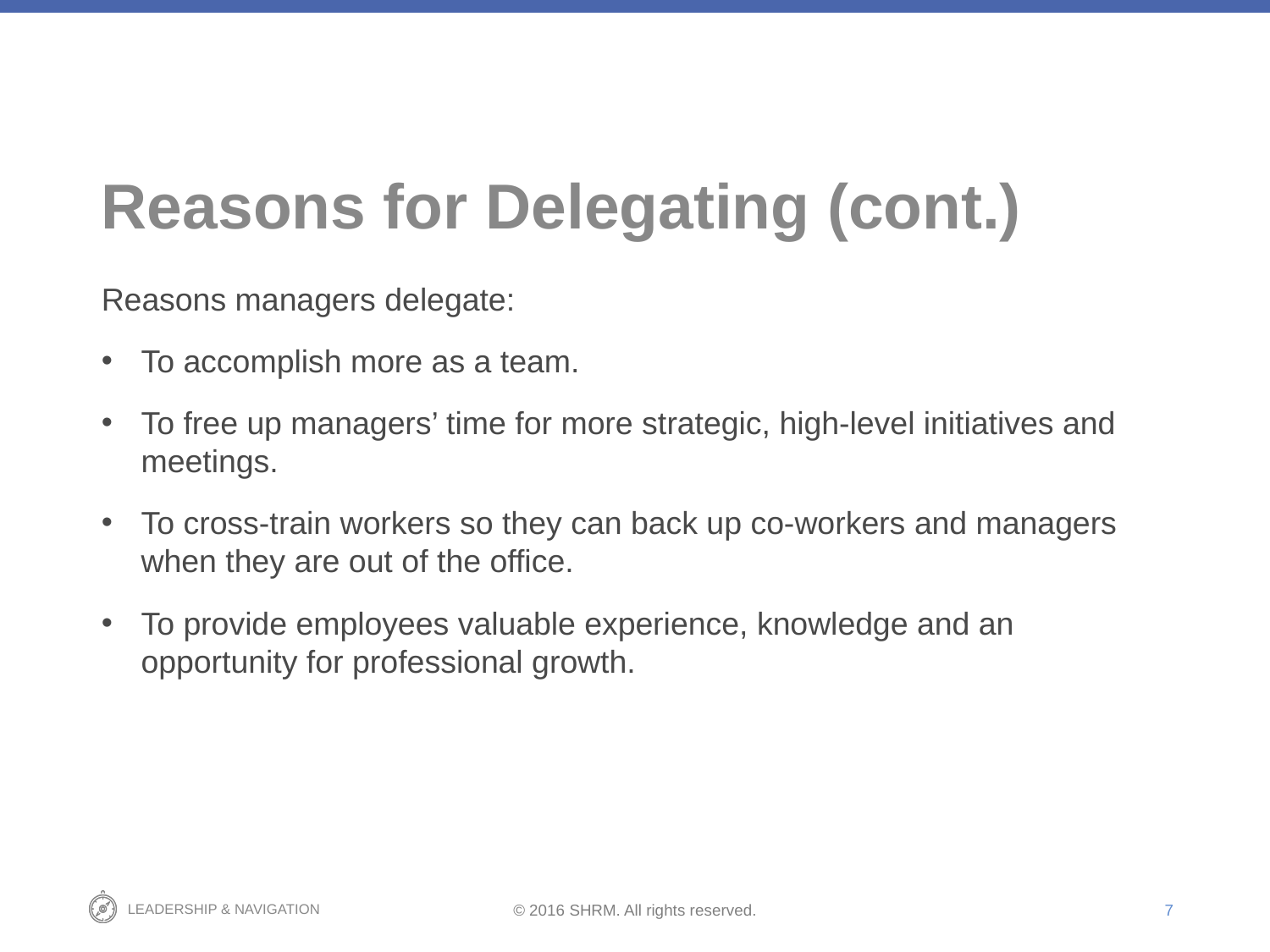

# Reasons for Delegating (cont.)
Reasons managers delegate:
To accomplish more as a team.
To free up managers’ time for more strategic, high-level initiatives and meetings.
To cross-train workers so they can back up co-workers and managers when they are out of the office.
To provide employees valuable experience, knowledge and an opportunity for professional growth.

7